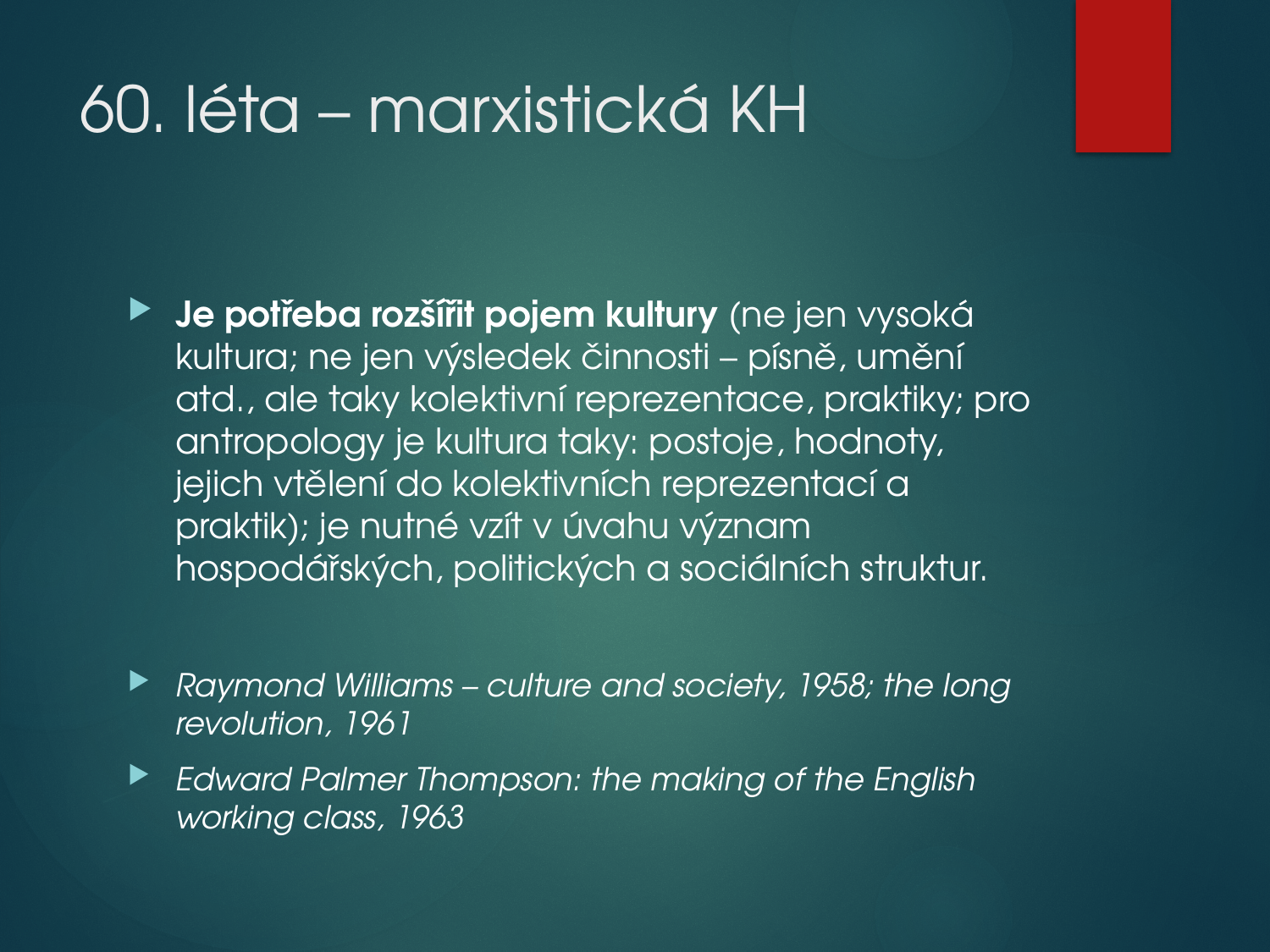

# 60. léta – marxistická KH
Je potřeba rozšířit pojem kultury (ne jen vysoká kultura; ne jen výsledek činnosti – písně, umění atd., ale taky kolektivní reprezentace, praktiky; pro antropology je kultura taky: postoje, hodnoty, jejich vtělení do kolektivních reprezentací a praktik); je nutné vzít v úvahu význam hospodářských, politických a sociálních struktur.

Raymond Williams – culture and society, 1958; the long revolution, 1961
Edward Palmer Thompson: the making of the English working class, 1963